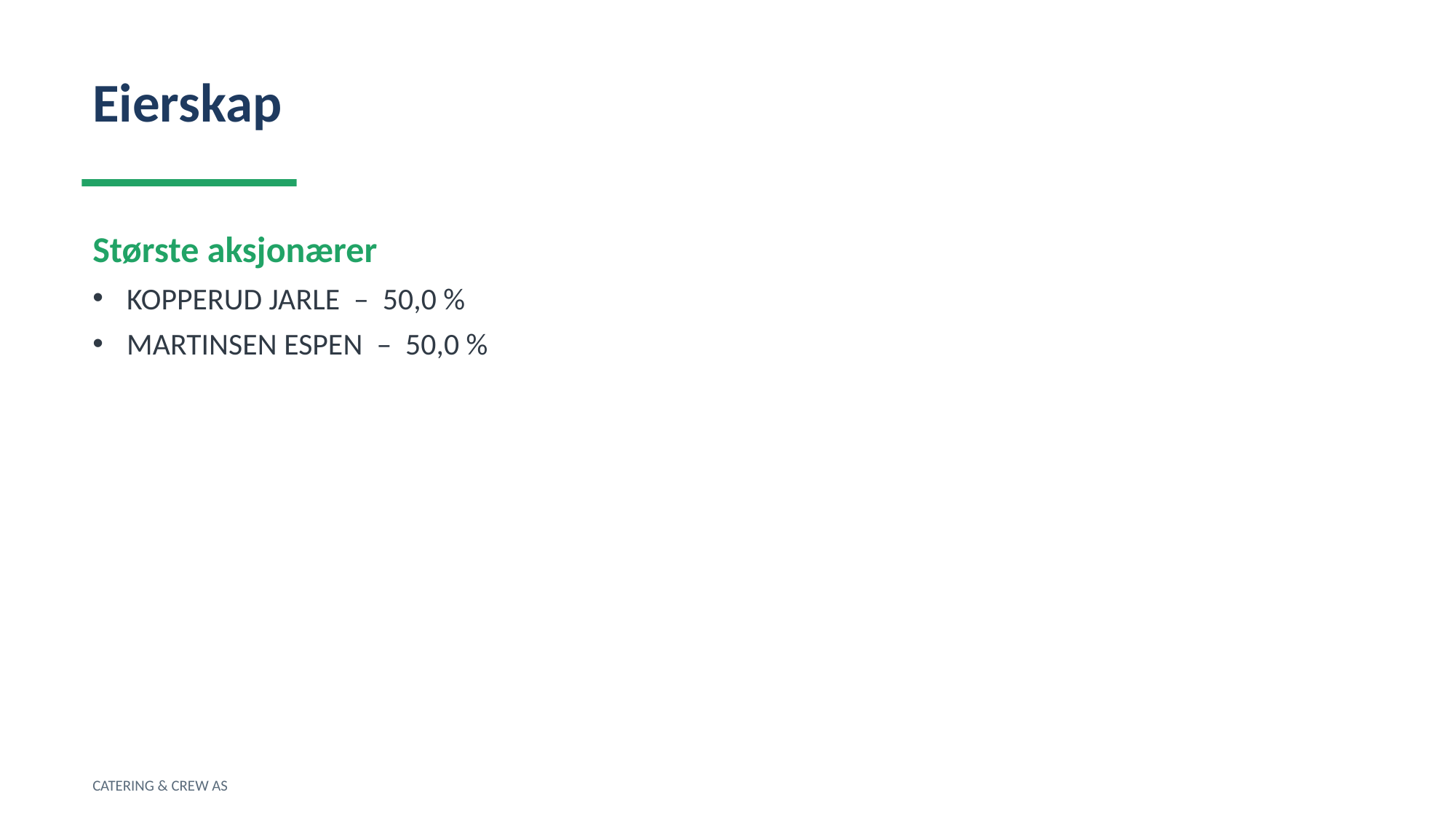

Eierskap

Største aksjonærer
KOPPERUD JARLE  –  50,0 %
MARTINSEN ESPEN  –  50,0 %
CATERING & CREW AS